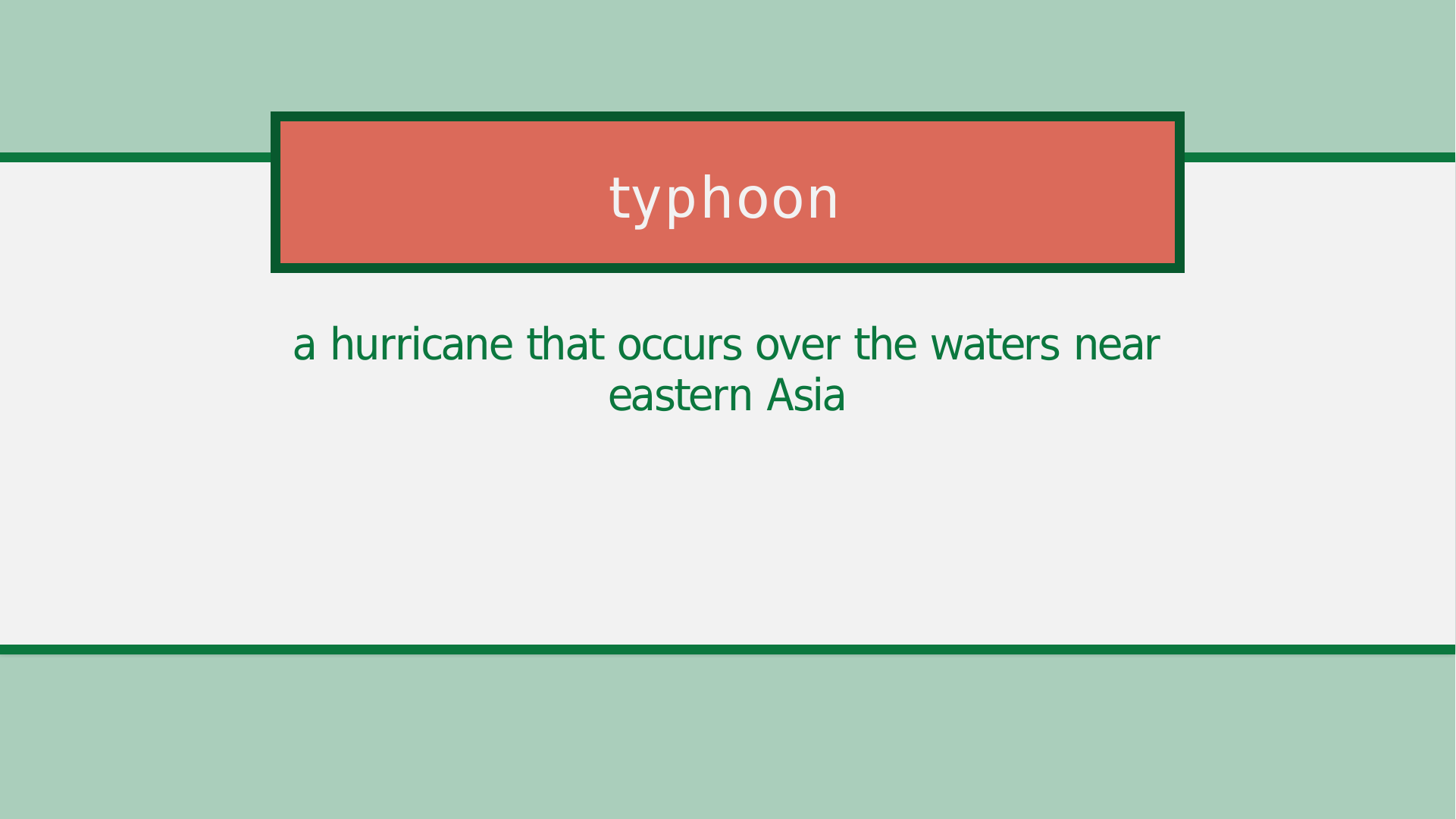

# typhoon
a hurricane that occurs over the waters near eastern Asia